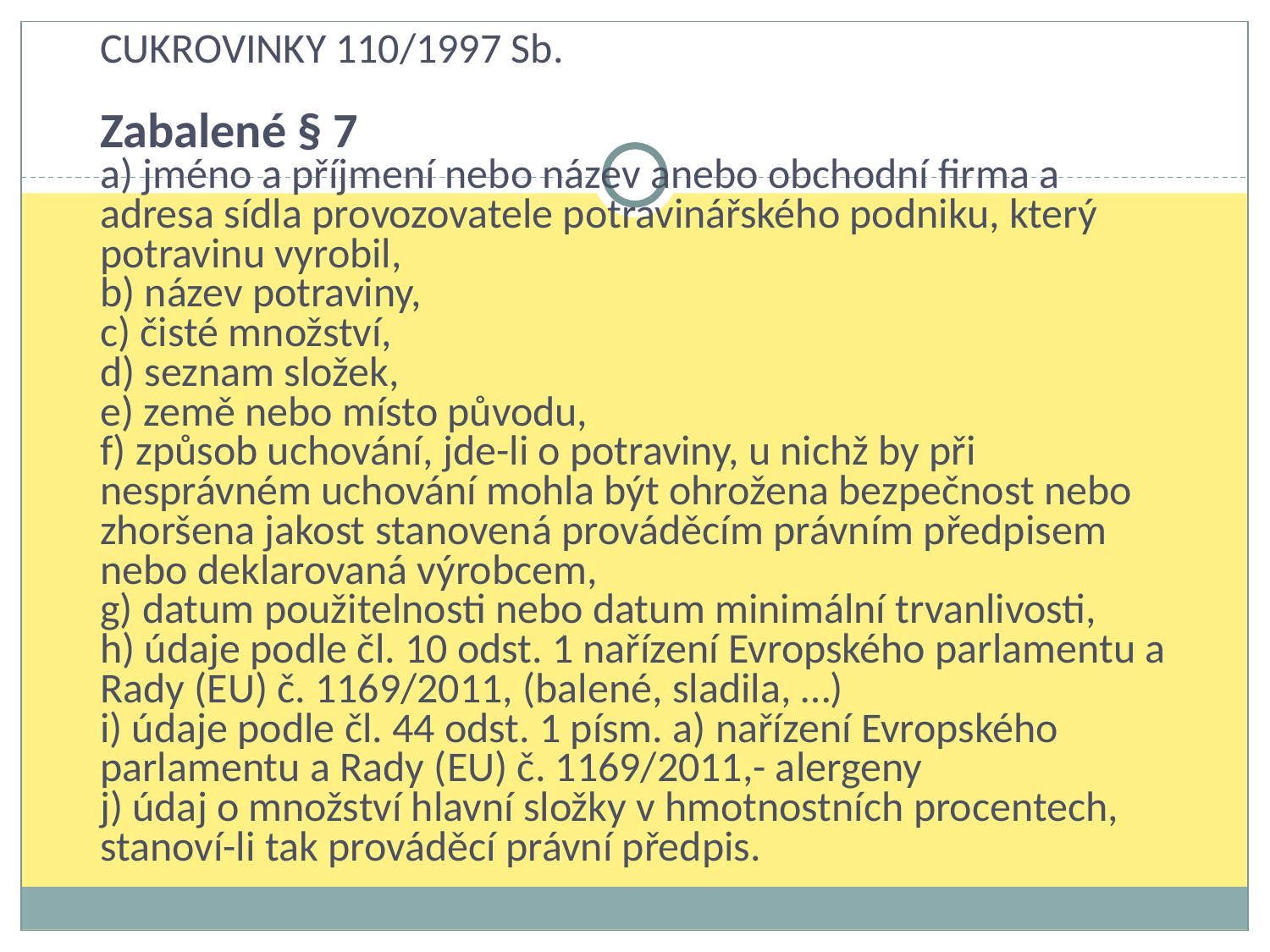

# CUKROVINKY 110/1997 Sb. Zabalené § 7 a) jméno a příjmení nebo název anebo obchodní firma a adresa sídla provozovatele potravinářského podniku, který potravinu vyrobil, b) název potraviny, c) čisté množství, d) seznam složek, e) země nebo místo původu, f) způsob uchování, jde-li o potraviny, u nichž by při nesprávném uchování mohla být ohrožena bezpečnost nebo zhoršena jakost stanovená prováděcím právním předpisem nebo deklarovaná výrobcem, g) datum použitelnosti nebo datum minimální trvanlivosti, h) údaje podle čl. 10 odst. 1 nařízení Evropského parlamentu a Rady (EU) č. 1169/2011, (balené, sladila, …) i) údaje podle čl. 44 odst. 1 písm. a) nařízení Evropského parlamentu a Rady (EU) č. 1169/2011,- alergeny j) údaj o množství hlavní složky v hmotnostních procentech, stanoví-li tak prováděcí právní předpis.